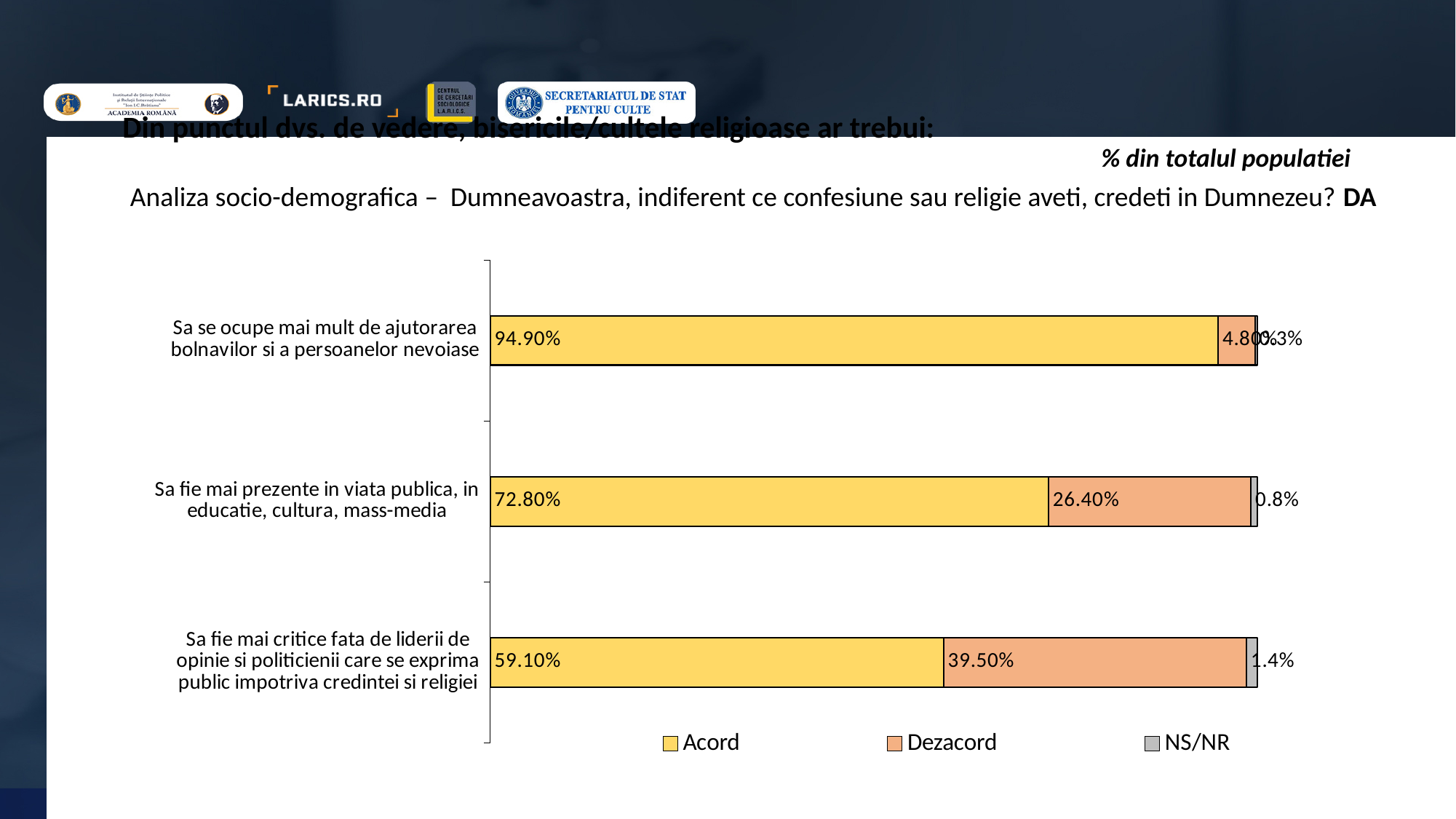

Din punctul dvs. de vedere, bisericile/cultele religioase ar trebui:
% din totalul populatiei
Analiza socio-demografica –  Dumneavoastra, indiferent ce confesiune sau religie aveti, credeti in Dumnezeu? DA

### Chart

| Category | Acord | Dezacord | NS/NR |
|---|---|---|---|
| Sa se ocupe mai mult de ajutorarea bolnavilor si a persoanelor nevoiase | 0.949 | 0.048 | 0.003 |
| Sa fie mai prezente in viata publica, in educatie, cultura, mass-media | 0.728 | 0.264 | 0.008 |
| Sa fie mai critice fata de liderii de opinie si politicienii care se exprima public impotriva credintei si religiei | 0.591 | 0.395 | 0.014 |